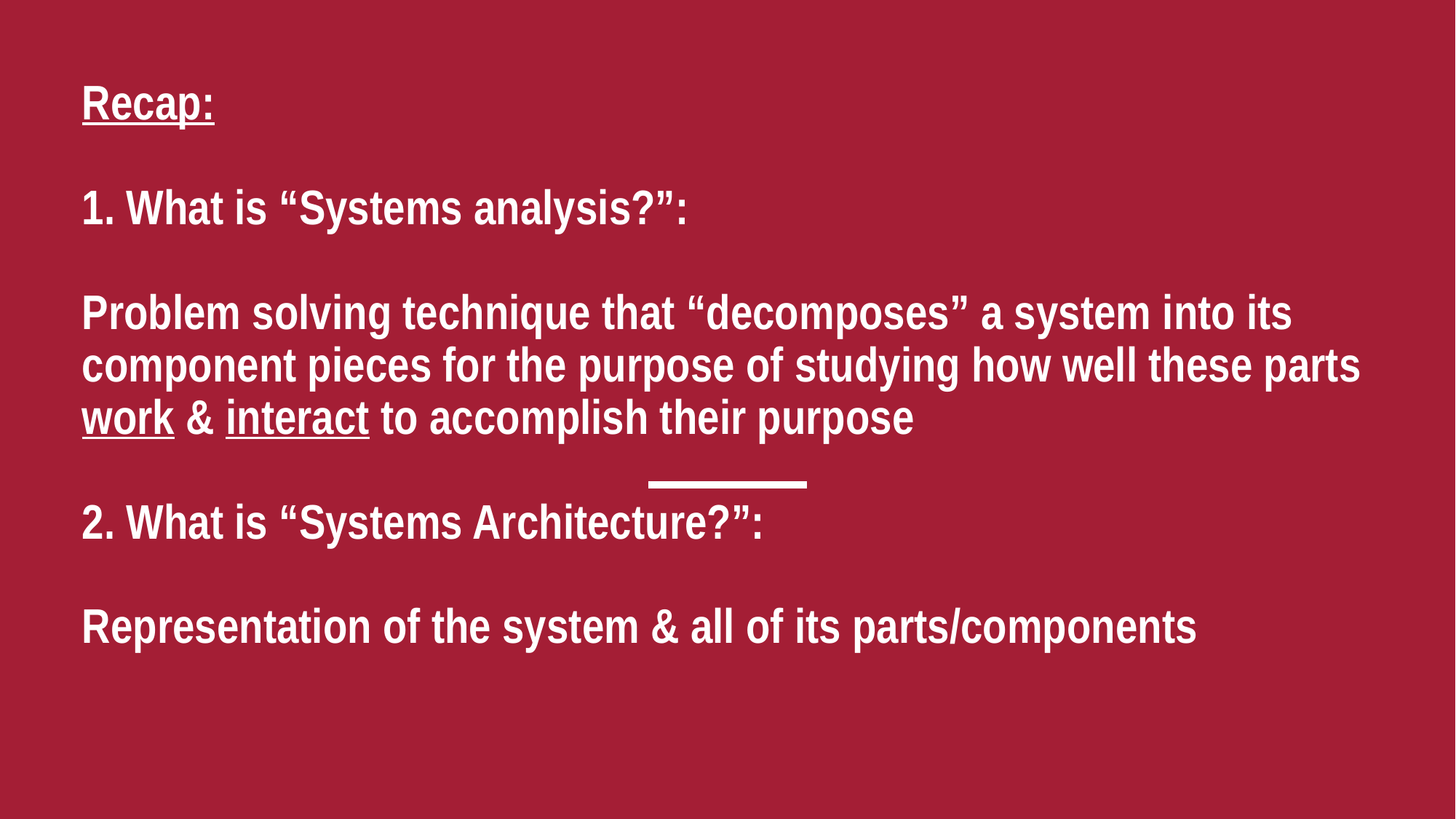

# Recap: 1. What is “Systems analysis?”: Problem solving technique that “decomposes” a system into its component pieces for the purpose of studying how well these parts work & interact to accomplish their purpose 2. What is “Systems Architecture?”: Representation of the system & all of its parts/components